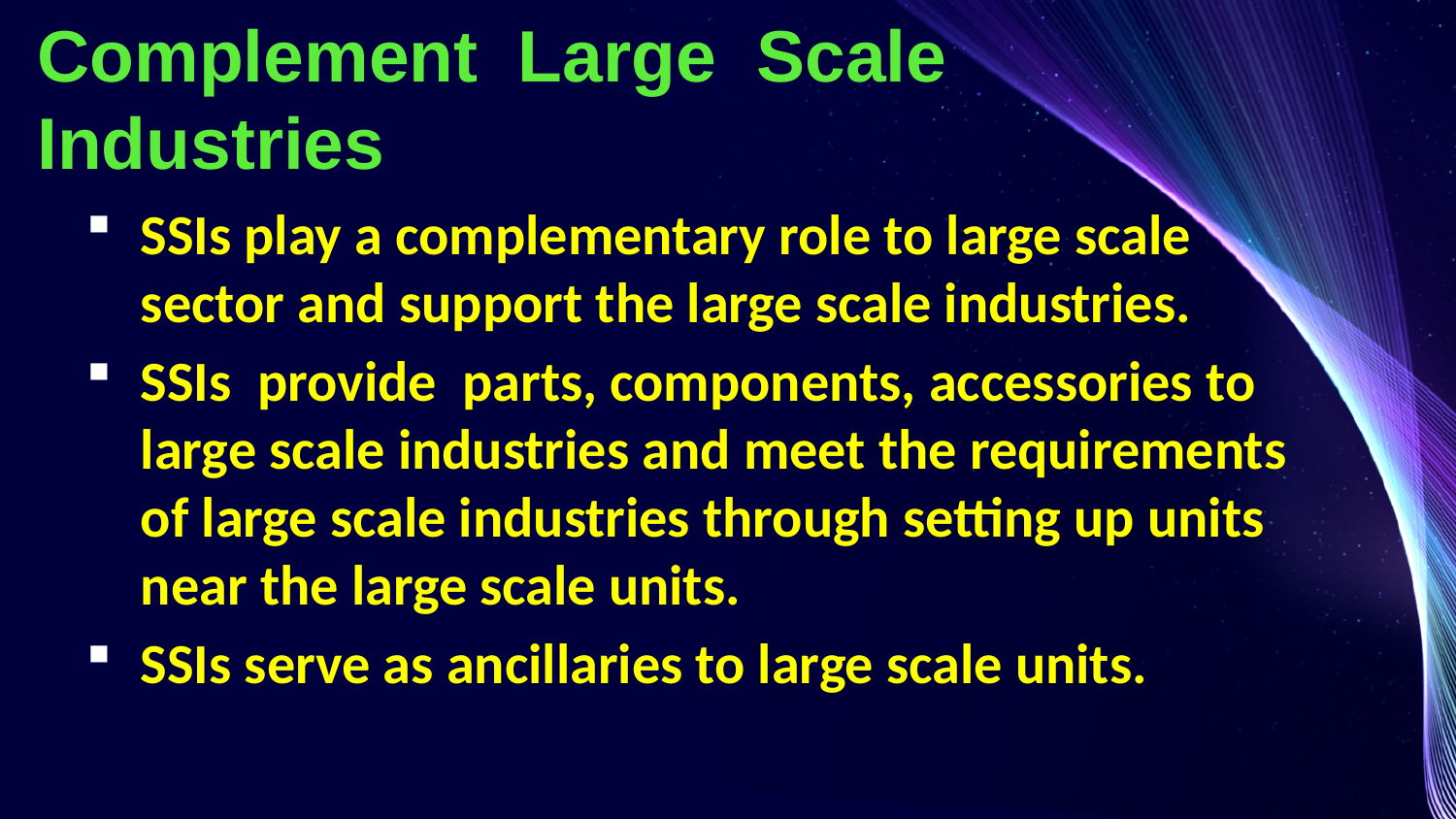

# Complement  Large  Scale  Industries
SSIs play a complementary role to large scale sector and support the large scale industries.
SSIs  provide  parts, components, accessories to large scale industries and meet the requirements of large scale industries through setting up units near the large scale units.
SSIs serve as ancillaries to large scale units.